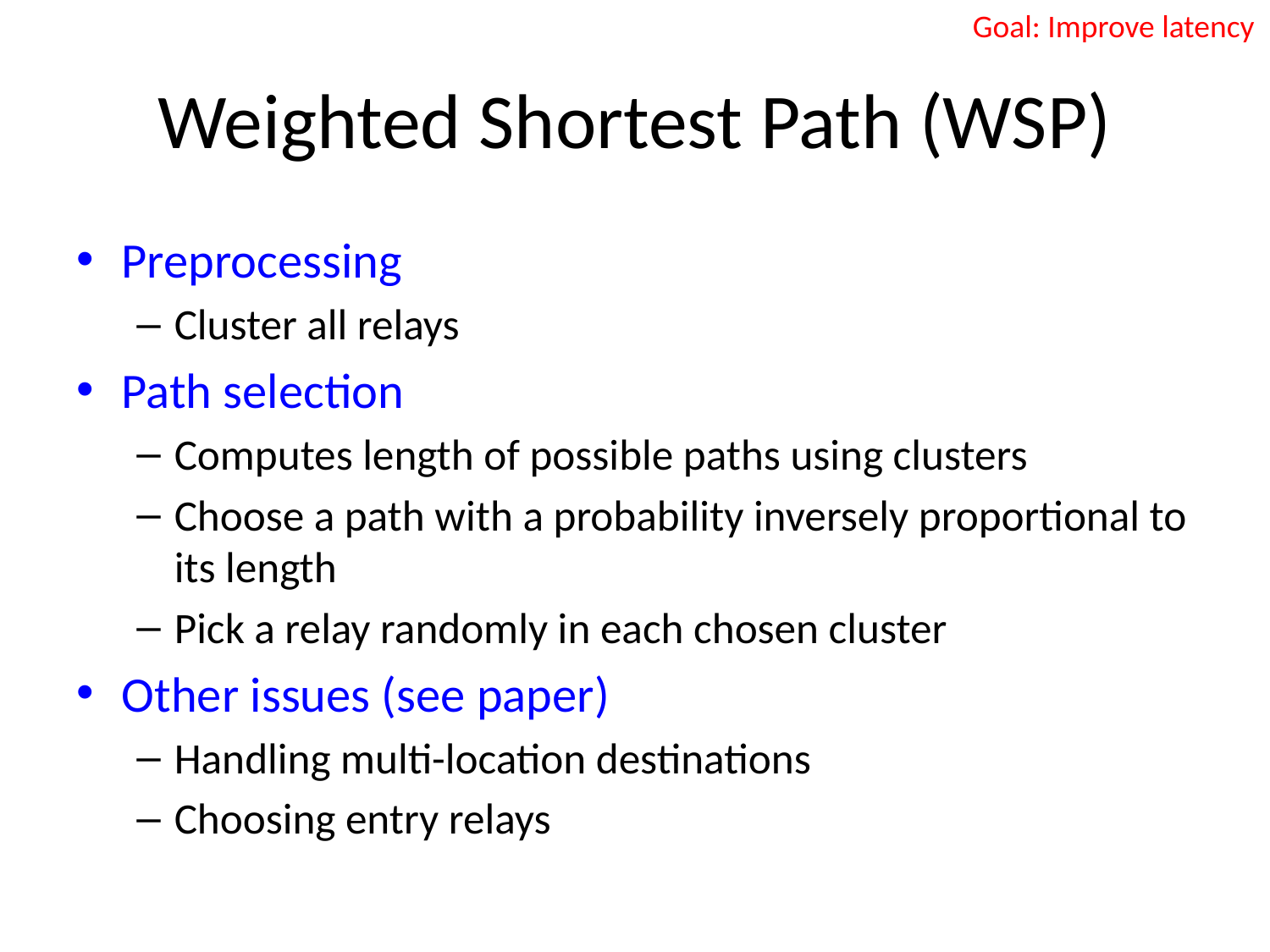

Goal: Improve latency
# Weighted Shortest Path (WSP)
Preprocessing
Cluster all relays
Path selection
Computes length of possible paths using clusters
Choose a path with a probability inversely proportional to its length
Pick a relay randomly in each chosen cluster
Other issues (see paper)
Handling multi-location destinations
Choosing entry relays